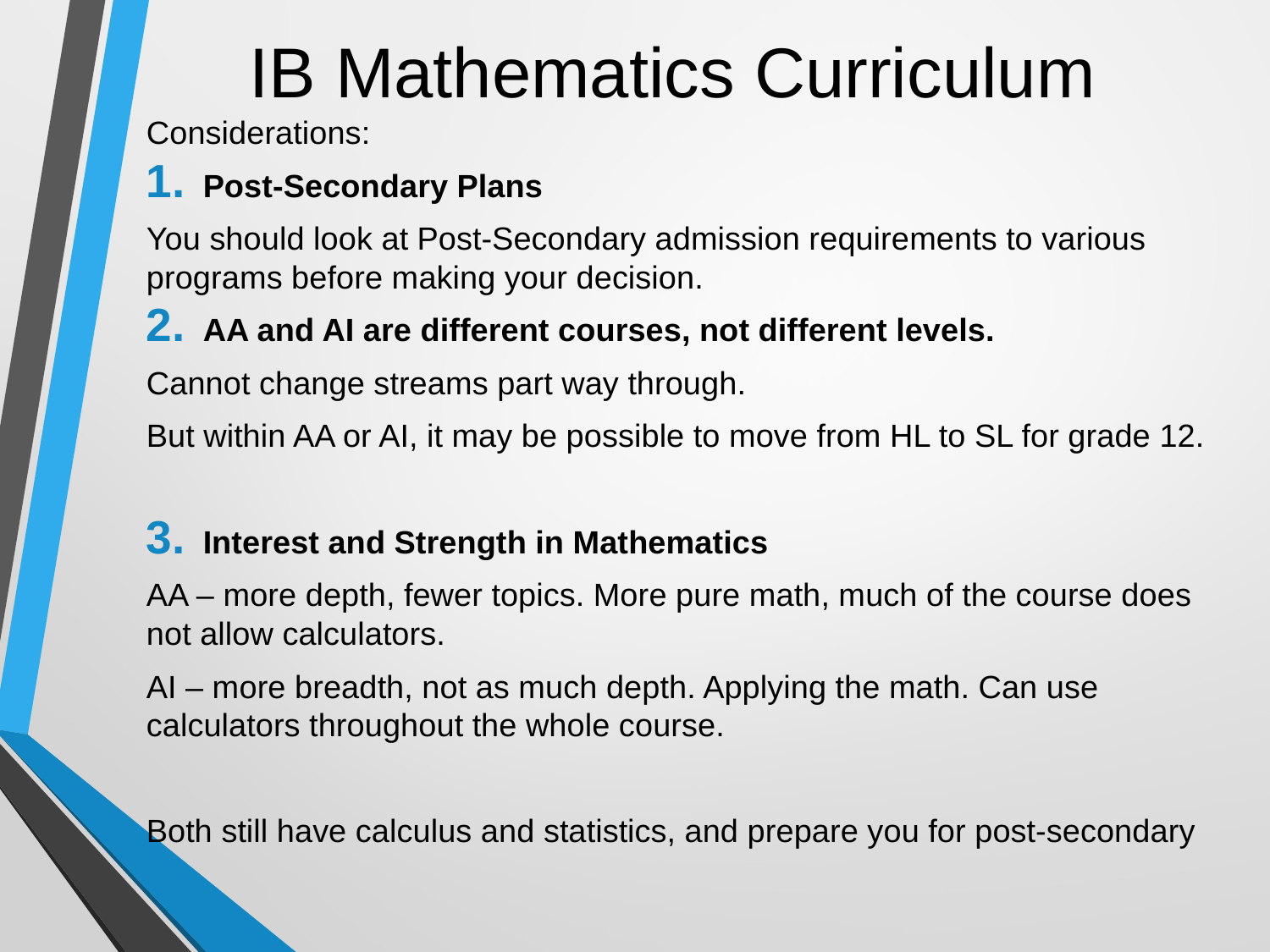

# IB Mathematics Curriculum
Considerations:
Post-Secondary Plans
You should look at Post-Secondary admission requirements to various programs before making your decision.
AA and AI are different courses, not different levels.
Cannot change streams part way through.
But within AA or AI, it may be possible to move from HL to SL for grade 12.

Interest and Strength in Mathematics
AA – more depth, fewer topics. More pure math, much of the course does not allow calculators.
AI – more breadth, not as much depth. Applying the math. Can use calculators throughout the whole course.

Both still have calculus and statistics, and prepare you for post-secondary